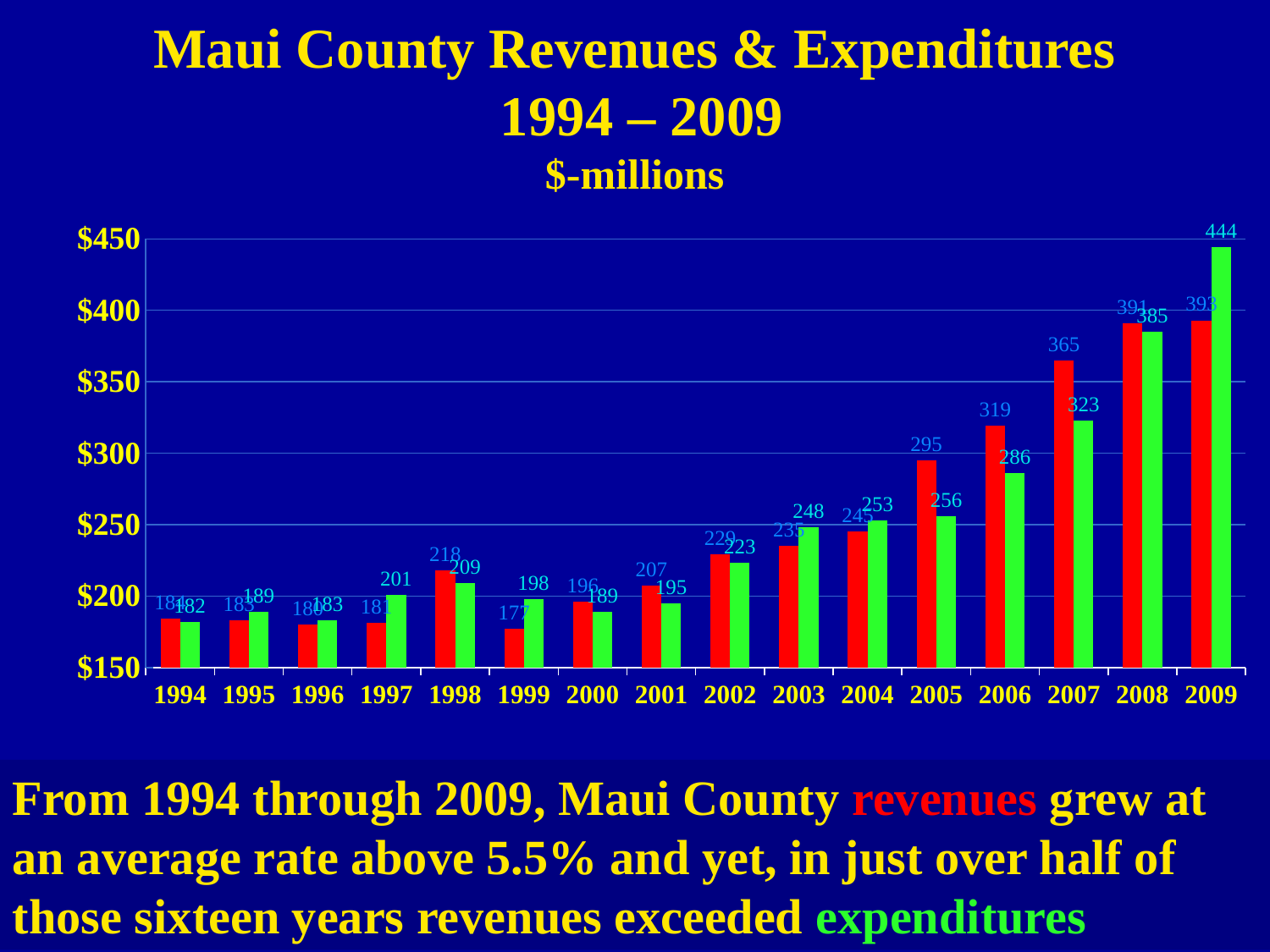

Maui County Revenues & Expenditures
 1994 – 2009
$-millions

### Chart

| Category | Revenues | Expenditures |
|---|---|---|
| 1994 | 184.0 | 182.0 |
| 1995 | 183.0 | 189.0 |
| 1996 | 180.0 | 183.0 |
| 1997 | 181.0 | 201.0 |
| 1998 | 218.0 | 209.0 |
| 1999 | 177.0 | 198.0 |
| 2000 | 196.0 | 189.0 |
| 2001 | 207.0 | 195.0 |
| 2002 | 229.0 | 223.0 |
| 2003 | 235.0 | 248.0 |
| 2004 | 245.0 | 253.0 |
| 2005 | 295.0 | 256.0 |
| 2006 | 319.0 | 286.0 |
| 2007 | 365.0 | 323.0 |
| 2008 | 391.0 | 385.0 |
| 2009 | 393.0 | 444.0 |
From 1994 through 2009, Maui County revenues grew at an average rate above 5.5% and yet, in just over half of those sixteen years revenues exceeded expenditures